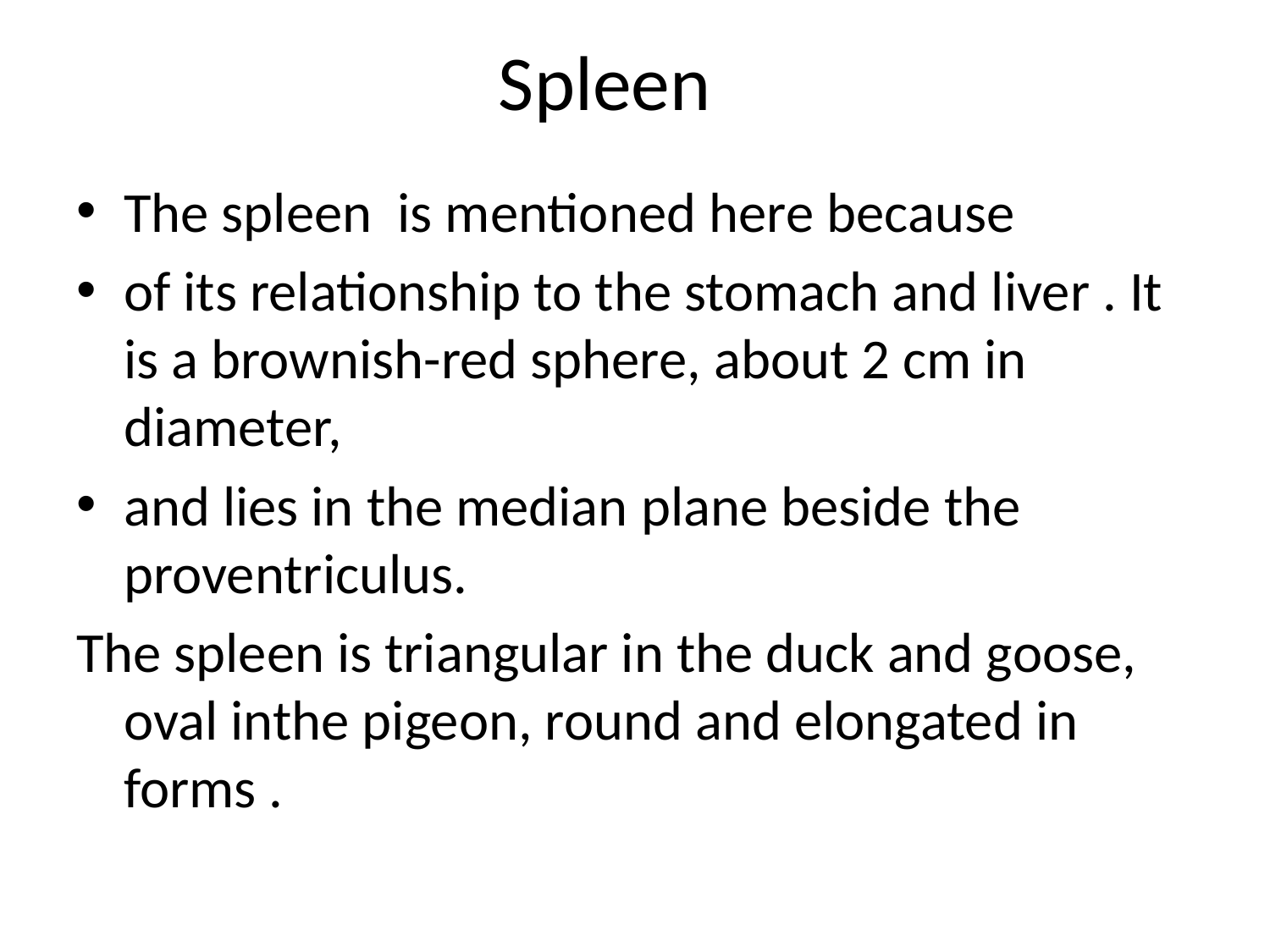

# Spleen
The spleen  is mentioned here because
of its relationship to the stomach and liver . It is a brownish-red sphere, about 2 cm in diameter,
and lies in the median plane beside the proventriculus.
The spleen is triangular in the duck and goose, oval inthe pigeon, round and elongated in forms .